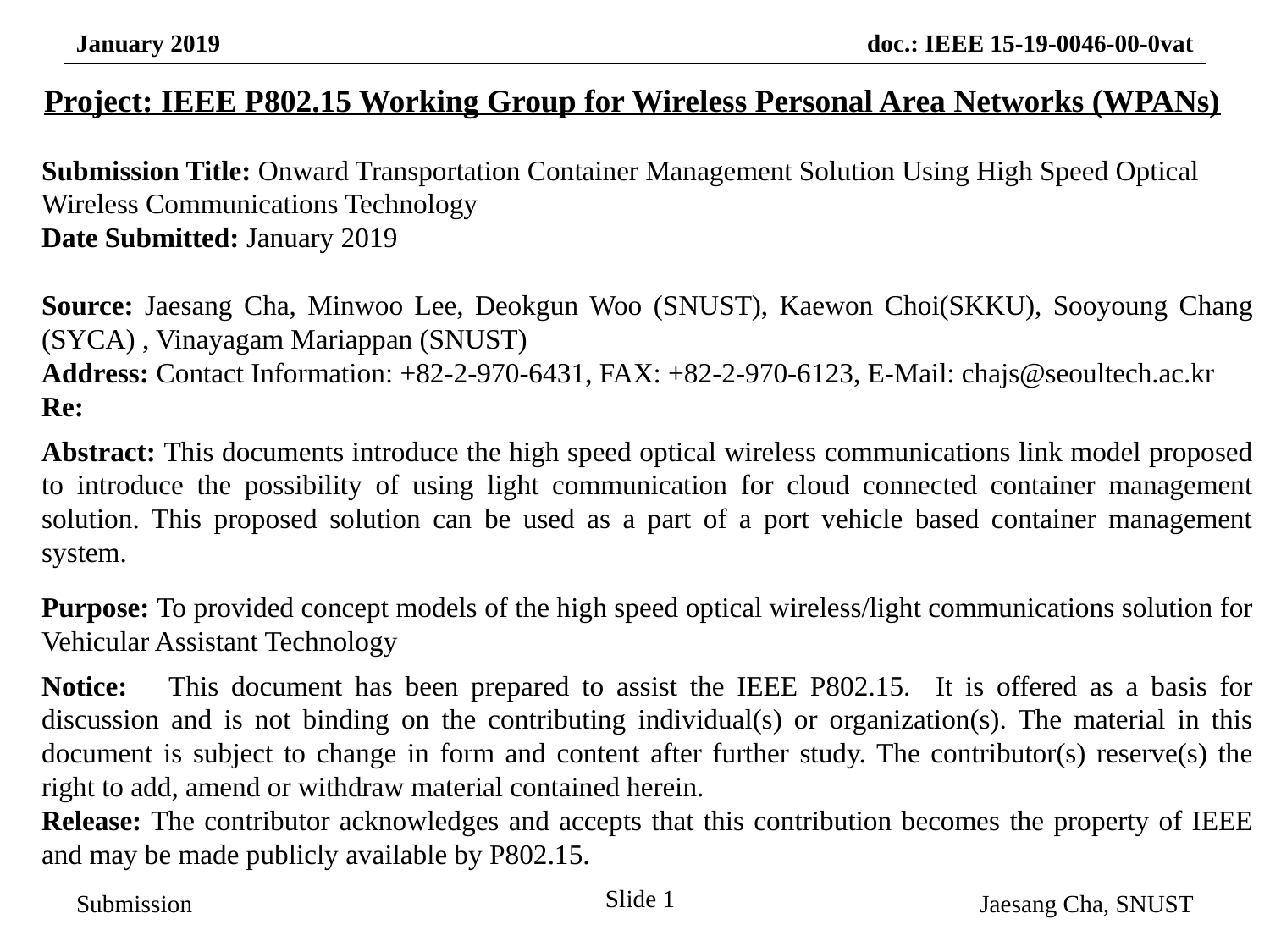

Project: IEEE P802.15 Working Group for Wireless Personal Area Networks (WPANs)

Submission Title: Onward Transportation Container Management Solution Using High Speed Optical Wireless Communications Technology
Date Submitted: January 2019

Source: Jaesang Cha, Minwoo Lee, Deokgun Woo (SNUST), Kaewon Choi(SKKU), Sooyoung Chang (SYCA) , Vinayagam Mariappan (SNUST)
Address: Contact Information: +82-2-970-6431, FAX: +82-2-970-6123, E-Mail: chajs@seoultech.ac.kr
Re:
Abstract: This documents introduce the high speed optical wireless communications link model proposed to introduce the possibility of using light communication for cloud connected container management solution. This proposed solution can be used as a part of a port vehicle based container management system.
Purpose: To provided concept models of the high speed optical wireless/light communications solution for Vehicular Assistant Technology
Notice:	This document has been prepared to assist the IEEE P802.15.  It is offered as a basis for discussion and is not binding on the contributing individual(s) or organization(s). The material in this document is subject to change in form and content after further study. The contributor(s) reserve(s) the right to add, amend or withdraw material contained herein.
Release: The contributor acknowledges and accepts that this contribution becomes the property of IEEE and may be made publicly available by P802.15.
Slide 1